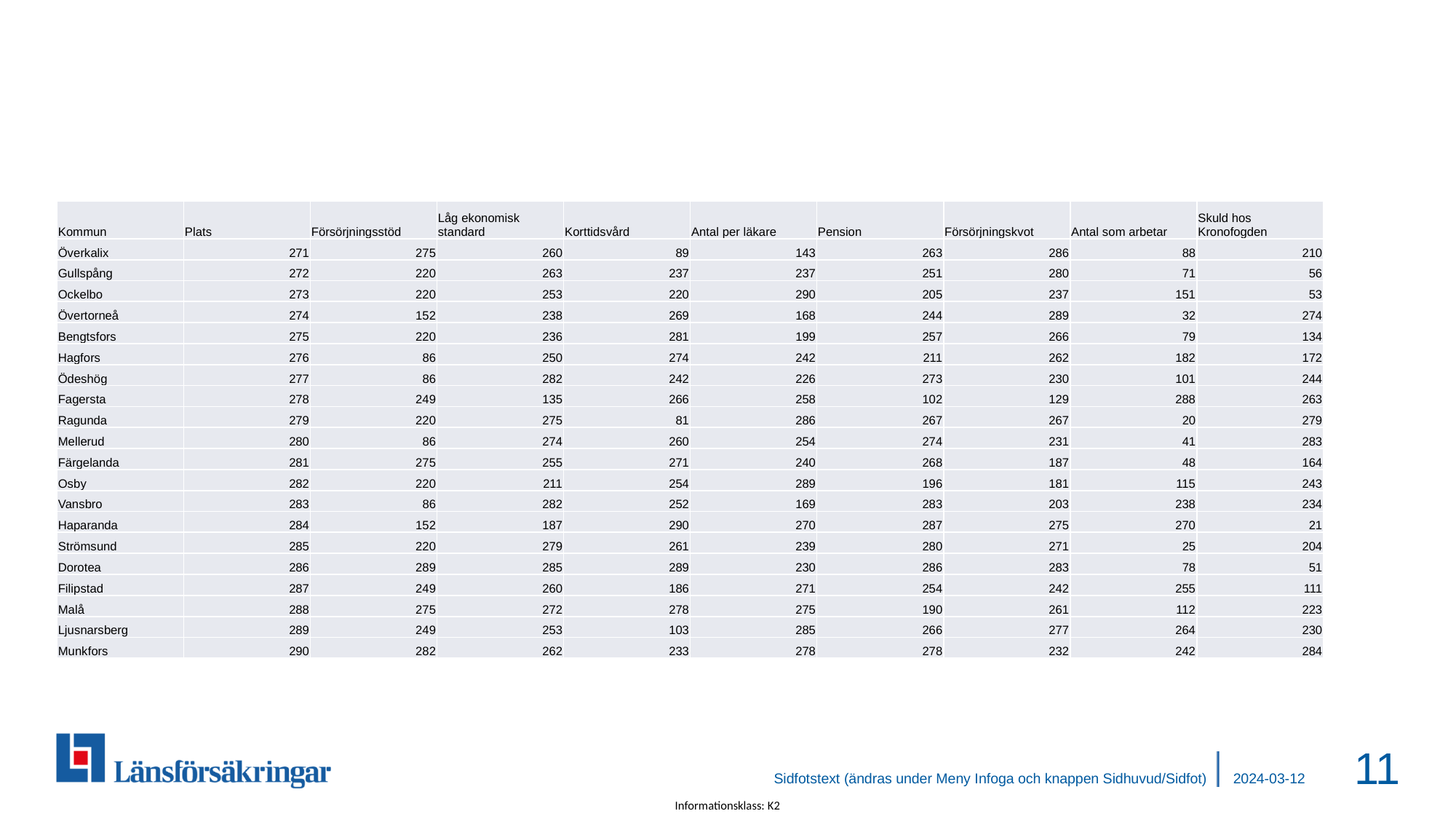

| Kommun | Plats | Försörjningsstöd | Låg ekonomisk standard | Korttidsvård | Antal per läkare | Pension | Försörjningskvot | Antal som arbetar | Skuld hos Kronofogden |
| --- | --- | --- | --- | --- | --- | --- | --- | --- | --- |
| Överkalix | 271 | 275 | 260 | 89 | 143 | 263 | 286 | 88 | 210 |
| Gullspång | 272 | 220 | 263 | 237 | 237 | 251 | 280 | 71 | 56 |
| Ockelbo | 273 | 220 | 253 | 220 | 290 | 205 | 237 | 151 | 53 |
| Övertorneå | 274 | 152 | 238 | 269 | 168 | 244 | 289 | 32 | 274 |
| Bengtsfors | 275 | 220 | 236 | 281 | 199 | 257 | 266 | 79 | 134 |
| Hagfors | 276 | 86 | 250 | 274 | 242 | 211 | 262 | 182 | 172 |
| Ödeshög | 277 | 86 | 282 | 242 | 226 | 273 | 230 | 101 | 244 |
| Fagersta | 278 | 249 | 135 | 266 | 258 | 102 | 129 | 288 | 263 |
| Ragunda | 279 | 220 | 275 | 81 | 286 | 267 | 267 | 20 | 279 |
| Mellerud | 280 | 86 | 274 | 260 | 254 | 274 | 231 | 41 | 283 |
| Färgelanda | 281 | 275 | 255 | 271 | 240 | 268 | 187 | 48 | 164 |
| Osby | 282 | 220 | 211 | 254 | 289 | 196 | 181 | 115 | 243 |
| Vansbro | 283 | 86 | 282 | 252 | 169 | 283 | 203 | 238 | 234 |
| Haparanda | 284 | 152 | 187 | 290 | 270 | 287 | 275 | 270 | 21 |
| Strömsund | 285 | 220 | 279 | 261 | 239 | 280 | 271 | 25 | 204 |
| Dorotea | 286 | 289 | 285 | 289 | 230 | 286 | 283 | 78 | 51 |
| Filipstad | 287 | 249 | 260 | 186 | 271 | 254 | 242 | 255 | 111 |
| Malå | 288 | 275 | 272 | 278 | 275 | 190 | 261 | 112 | 223 |
| Ljusnarsberg | 289 | 249 | 253 | 103 | 285 | 266 | 277 | 264 | 230 |
| Munkfors | 290 | 282 | 262 | 233 | 278 | 278 | 232 | 242 | 284 |
11
2024-03-12
Sidfotstext (ändras under Meny Infoga och knappen Sidhuvud/Sidfot)